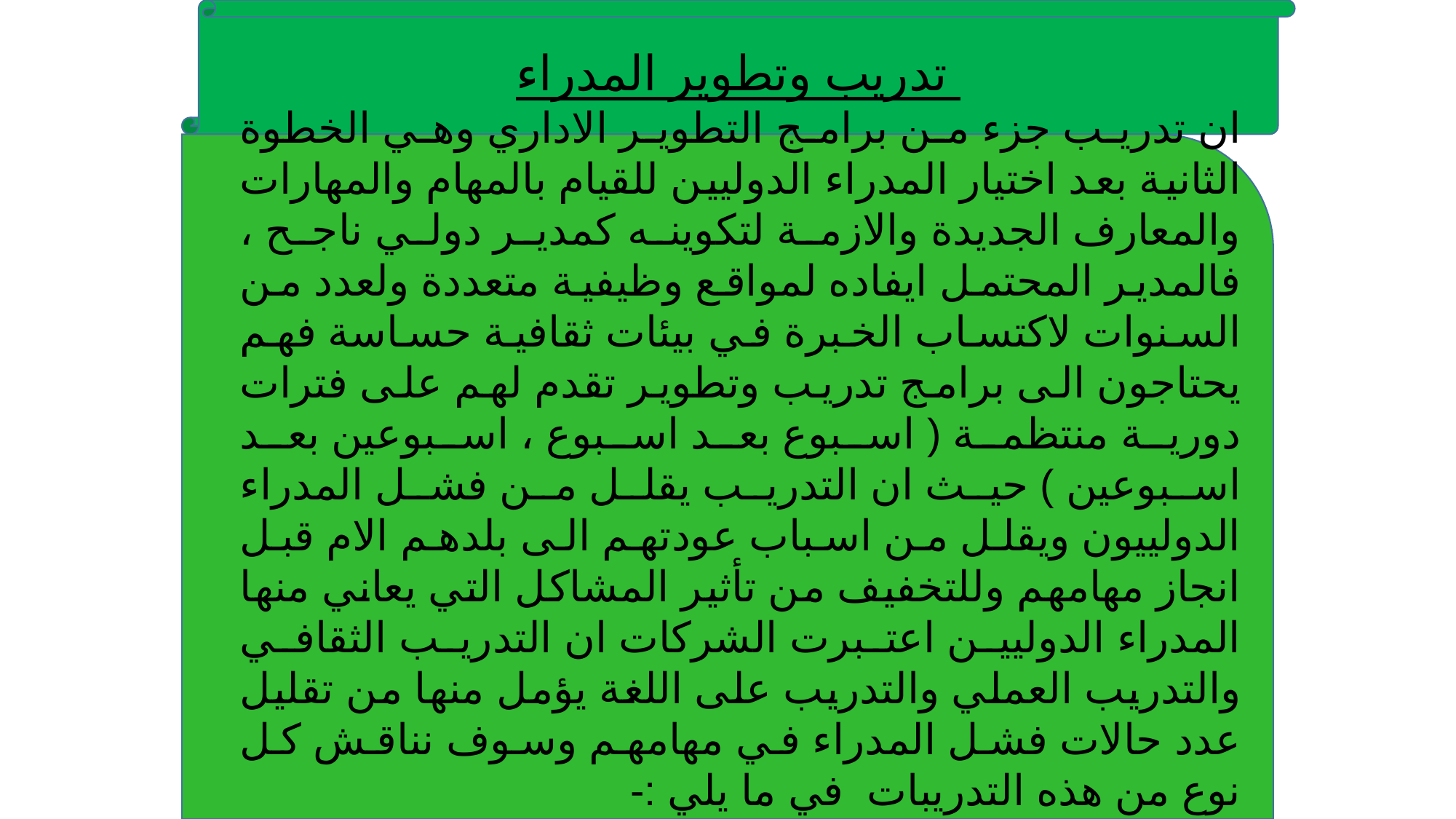

تدريب وتطوير المدراء

ان تدريب جزء من برامج التطوير الاداري وهي الخطوة الثانية بعد اختيار المدراء الدوليين للقيام بالمهام والمهارات والمعارف الجديدة والازمة لتكوينه كمدير دولي ناجح ، فالمدير المحتمل ايفاده لمواقع وظيفية متعددة ولعدد من السنوات لاكتساب الخبرة في بيئات ثقافية حساسة فهم يحتاجون الى برامج تدريب وتطوير تقدم لهم على فترات دورية منتظمة ( اسبوع بعد اسبوع ، اسبوعين بعد اسبوعين ) حيث ان التدريب يقلل من فشل المدراء الدولييون ويقلل من اسباب عودتهم الى بلدهم الام قبل انجاز مهامهم وللتخفيف من تأثير المشاكل التي يعاني منها المدراء الدوليين اعتبرت الشركات ان التدريب الثقافي والتدريب العملي والتدريب على اللغة يؤمل منها من تقليل عدد حالات فشل المدراء في مهامهم وسوف نناقش كل نوع من هذه التدريبات  في ما يلي :-